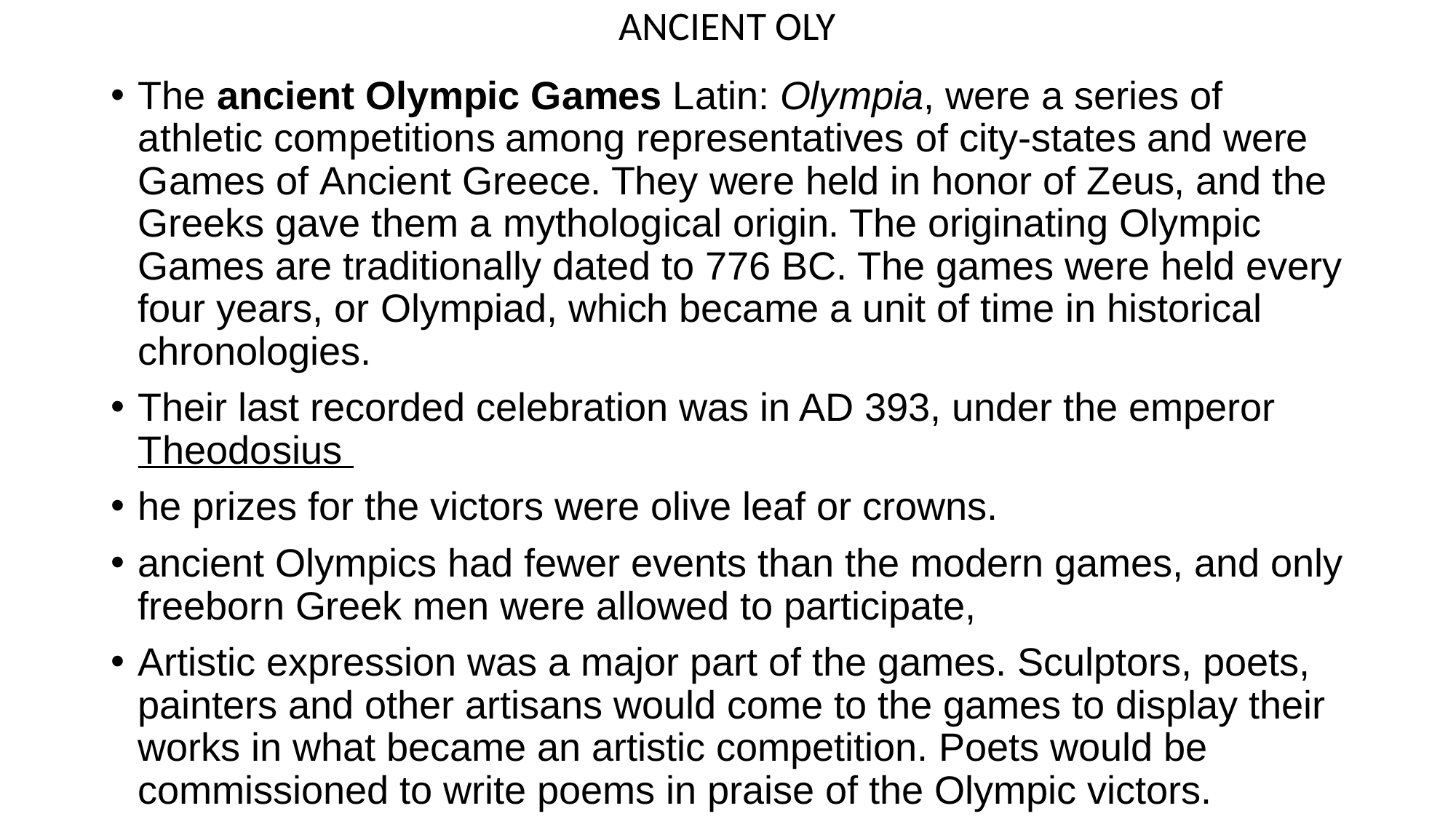

# ANCIENT OLY
The ancient Olympic Games Latin: Olympia, were a series of athletic competitions among representatives of city-states and were Games of Ancient Greece. They were held in honor of Zeus, and the Greeks gave them a mythological origin. The originating Olympic Games are traditionally dated to 776 BC. The games were held every four years, or Olympiad, which became a unit of time in historical chronologies.
Their last recorded celebration was in AD 393, under the emperor Theodosius
he prizes for the victors were olive leaf or crowns.
ancient Olympics had fewer events than the modern games, and only freeborn Greek men were allowed to participate,
Artistic expression was a major part of the games. Sculptors, poets, painters and other artisans would come to the games to display their works in what became an artistic competition. Poets would be commissioned to write poems in praise of the Olympic victors.